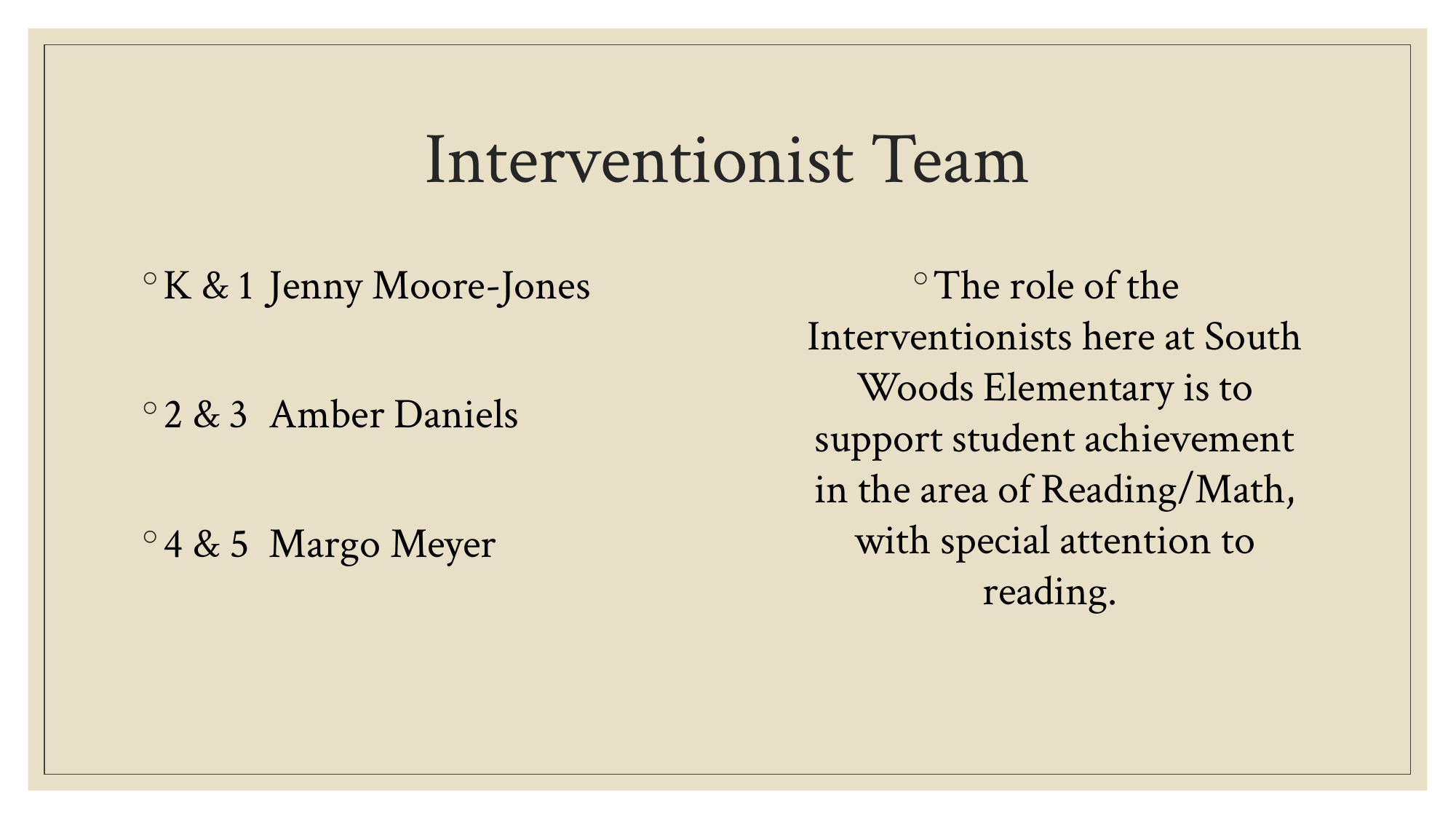

# Interventionist Team
K & 1	Jenny Moore-Jones

2 & 3	Amber Daniels

4 & 5	Margo Meyer
The role of the Interventionists here at South Woods Elementary is to support student achievement in the area of Reading/Math, with special attention to reading.